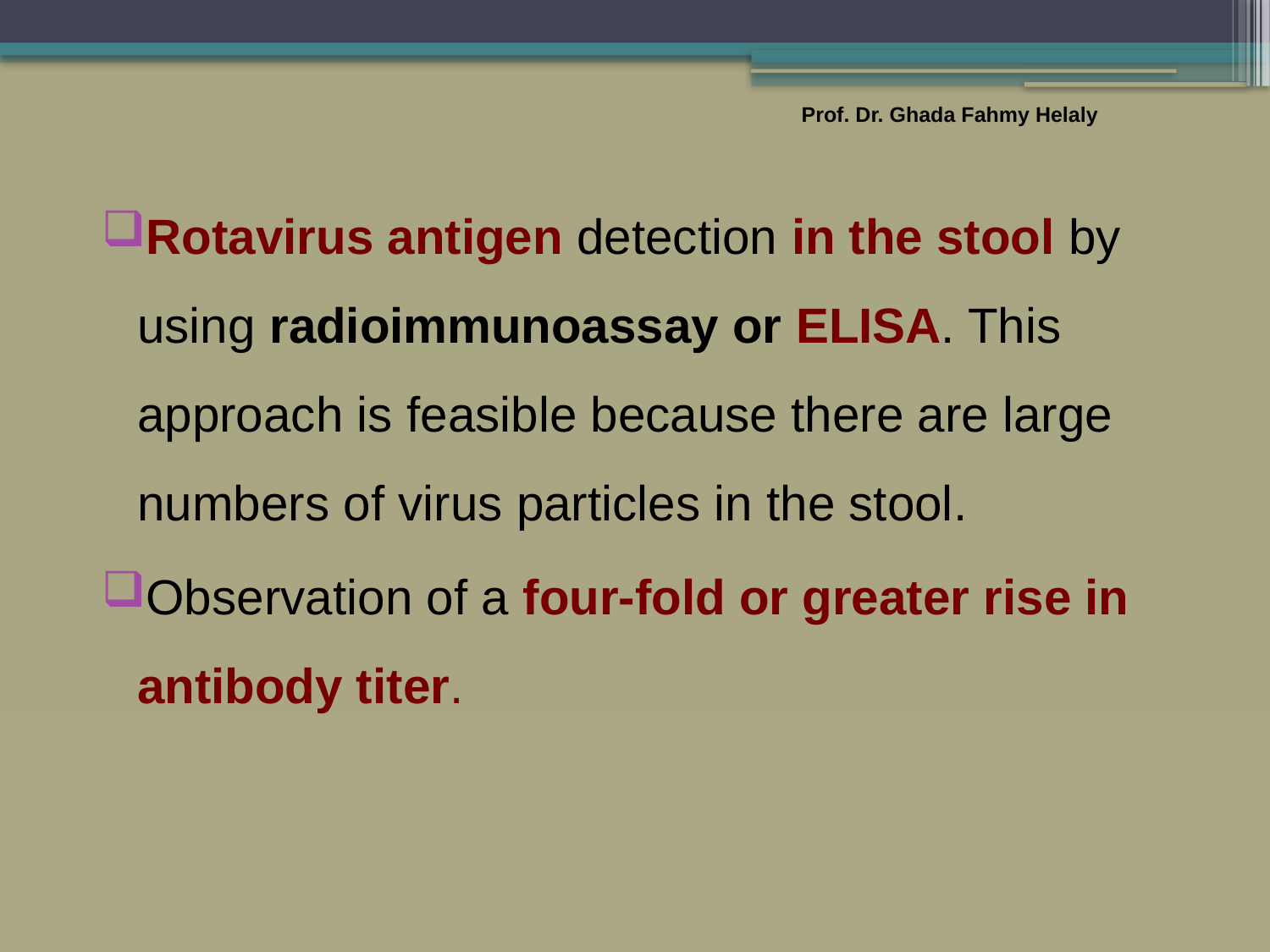

Prof. Dr. Ghada Fahmy Helaly
Rotavirus antigen detection in the stool by using radioimmunoassay or ELISA. This approach is feasible because there are large numbers of virus particles in the stool.
Observation of a four-fold or greater rise in antibody titer.